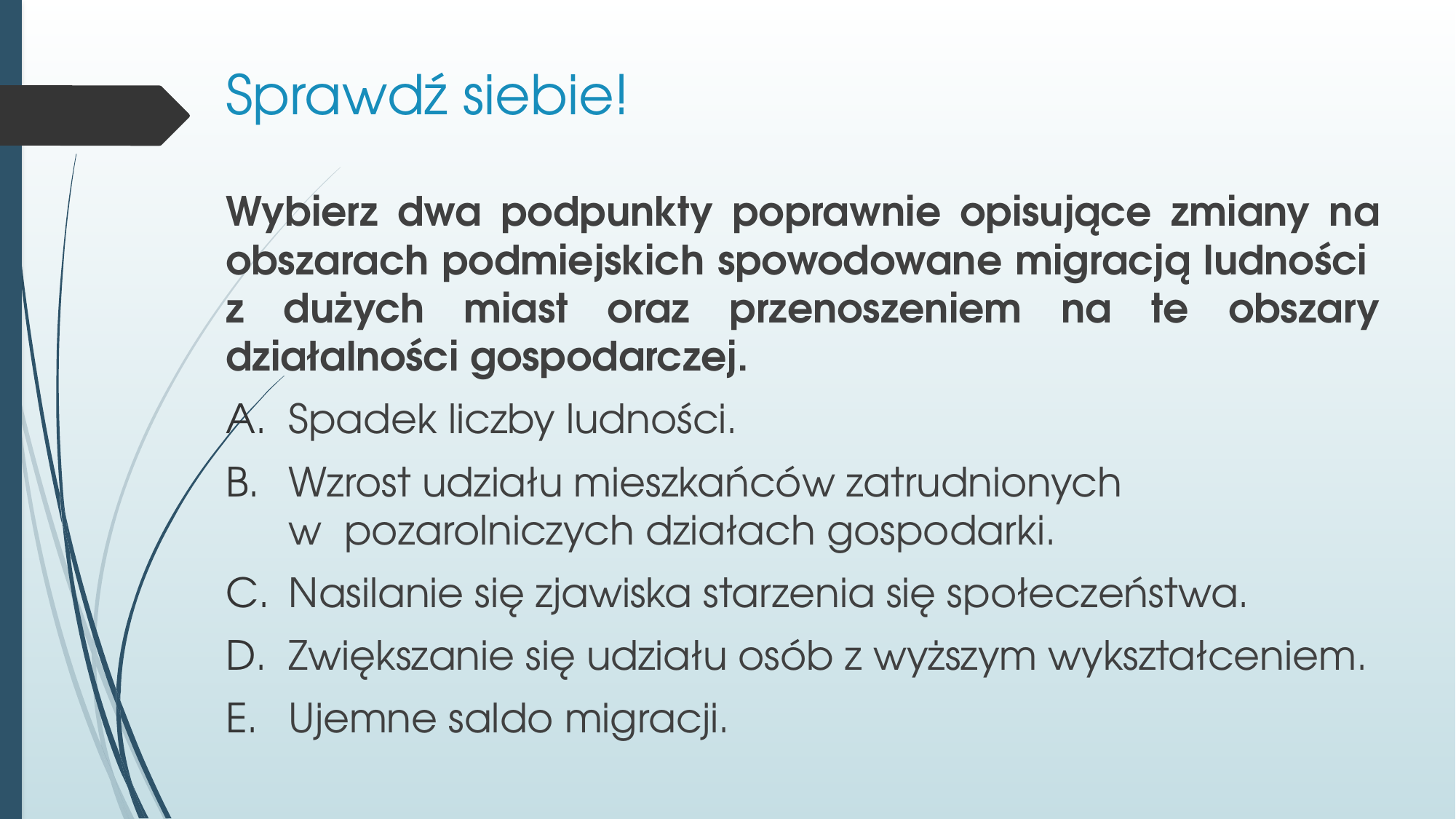

# Sprawdź siebie!
Wybierz dwa podpunkty poprawnie opisujące zmiany na obszarach podmiejskich spowodowane migracją ludności
z dużych miast oraz przenoszeniem na te obszary działalności gospodarczej.
Spadek liczby ludności.
Wzrost udziału mieszkańców zatrudnionych
w  pozarolniczych działach gospodarki.
Nasilanie się zjawiska starzenia się społeczeństwa.
Zwiększanie się udziału osób z wyższym wykształceniem.
Ujemne saldo migracji.